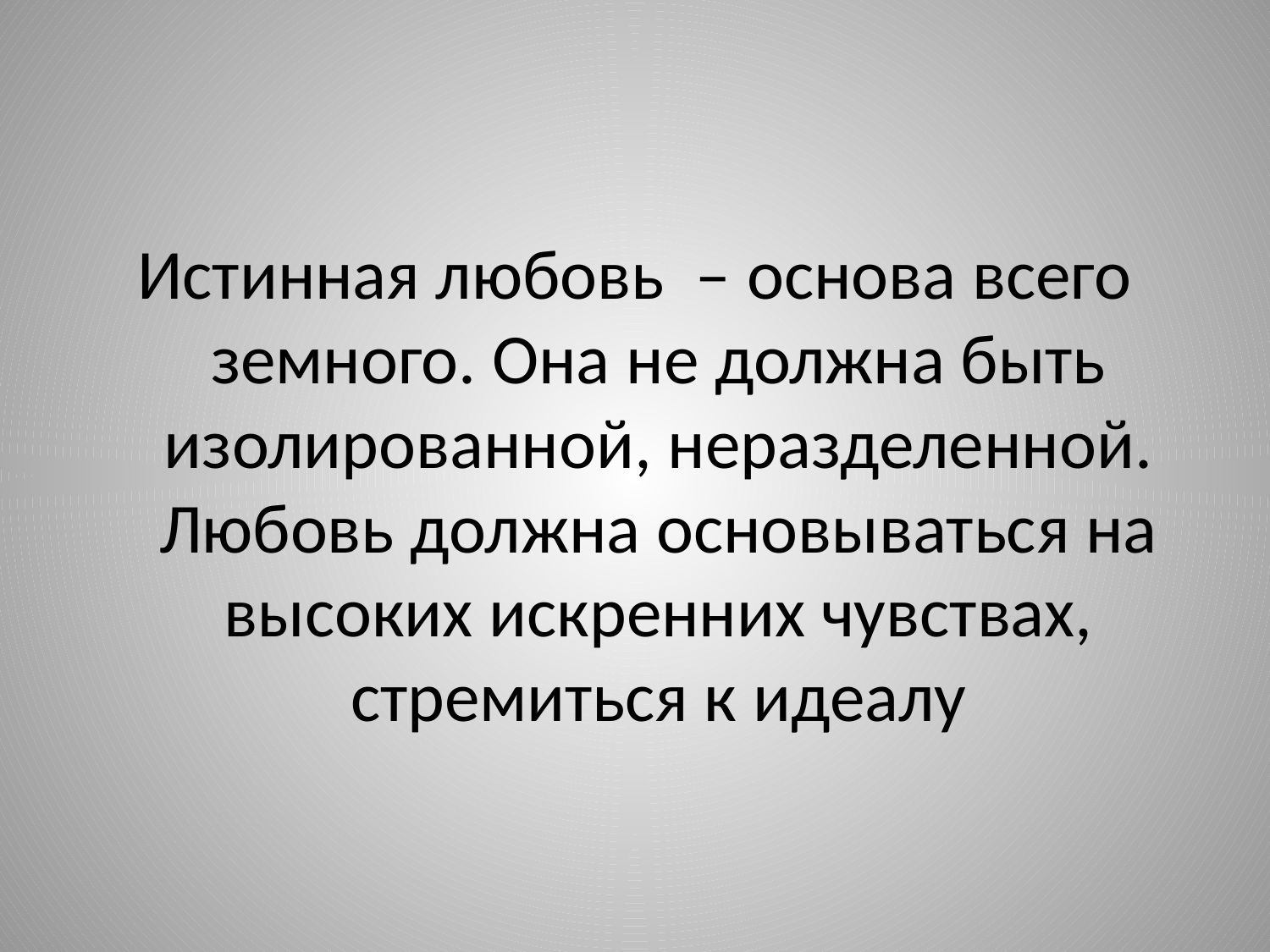

#
Истинная любовь  – основа всего земного. Она не должна быть изолированной, неразделенной. Любовь должна основываться на высоких искренних чувствах, стремиться к идеалу